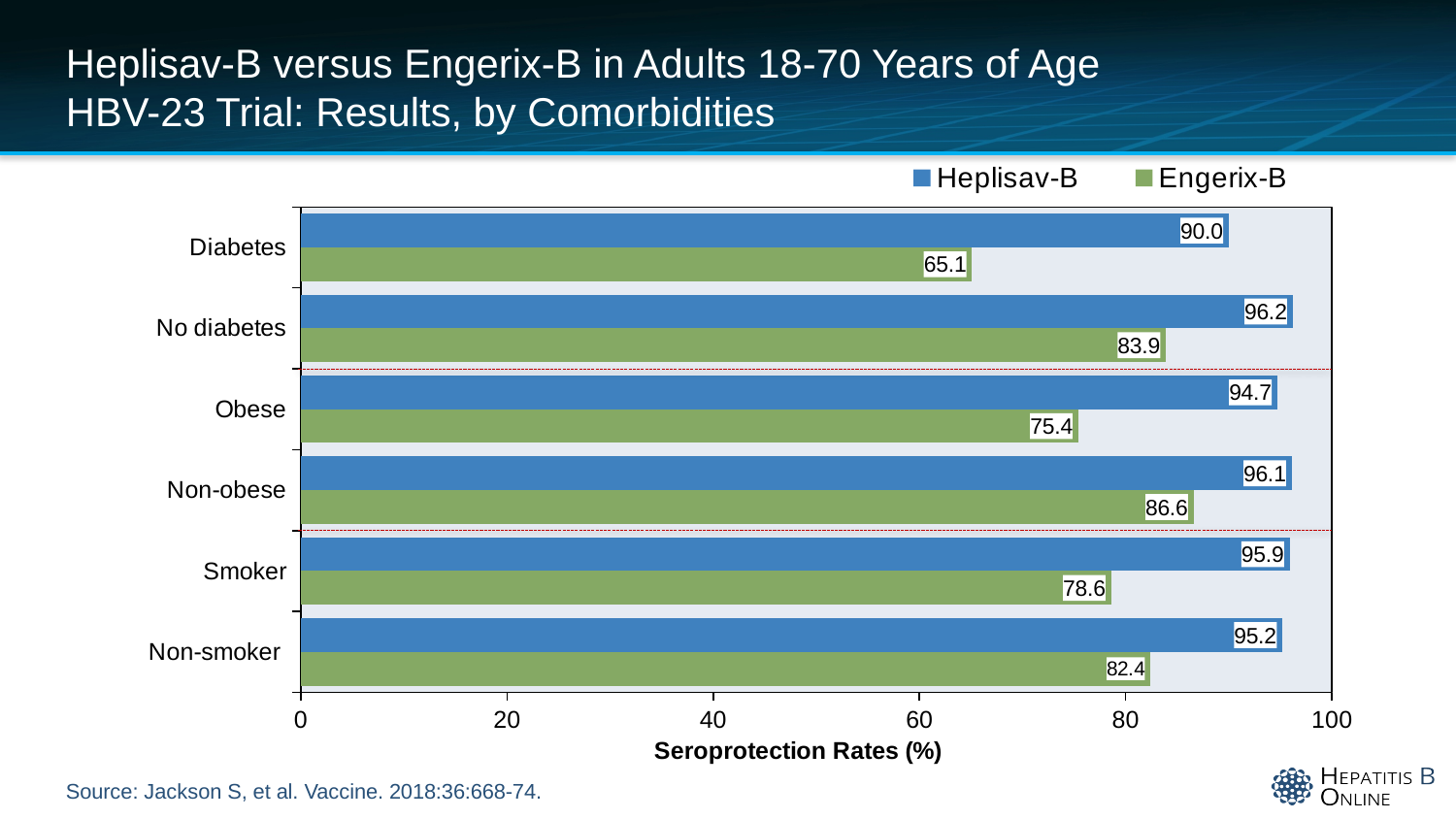

# Heplisav-B versus Engerix-B in Adults 18-70 Years of Age HBV-23 Trial: Results, by Comorbidities

### Chart

| Category | Engerix-B | Heplisav-B |
|---|---|---|
| Non-smoker  | 82.4 | 95.2 |
| Smoker | 78.6 | 95.9 |
| Non-obese | 86.6 | 96.1 |
| Obese | 75.4 | 94.7 |
| No diabetes | 83.9 | 96.2 |
| Diabetes | 65.1 | 90.0 |
Source: Jackson S, et al. Vaccine. 2018:36:668-74.